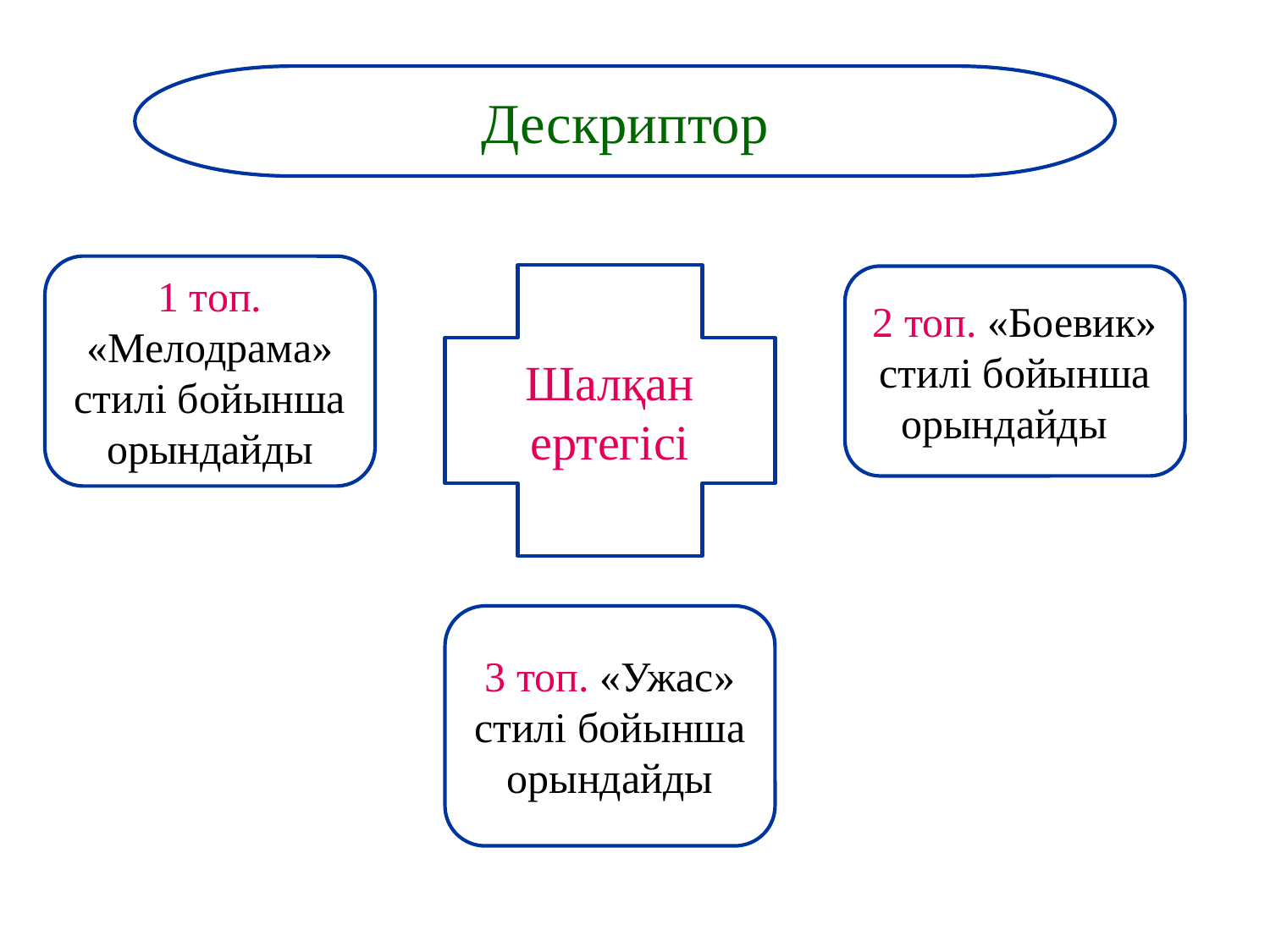

Дескриптор
1 топ. «Мелодрама» стилі бойынша орындайды
Шалқан ертегісі
2 топ. «Боевик» стилі бойынша орындайды
3 топ. «Ужас» стилі бойынша орындайды